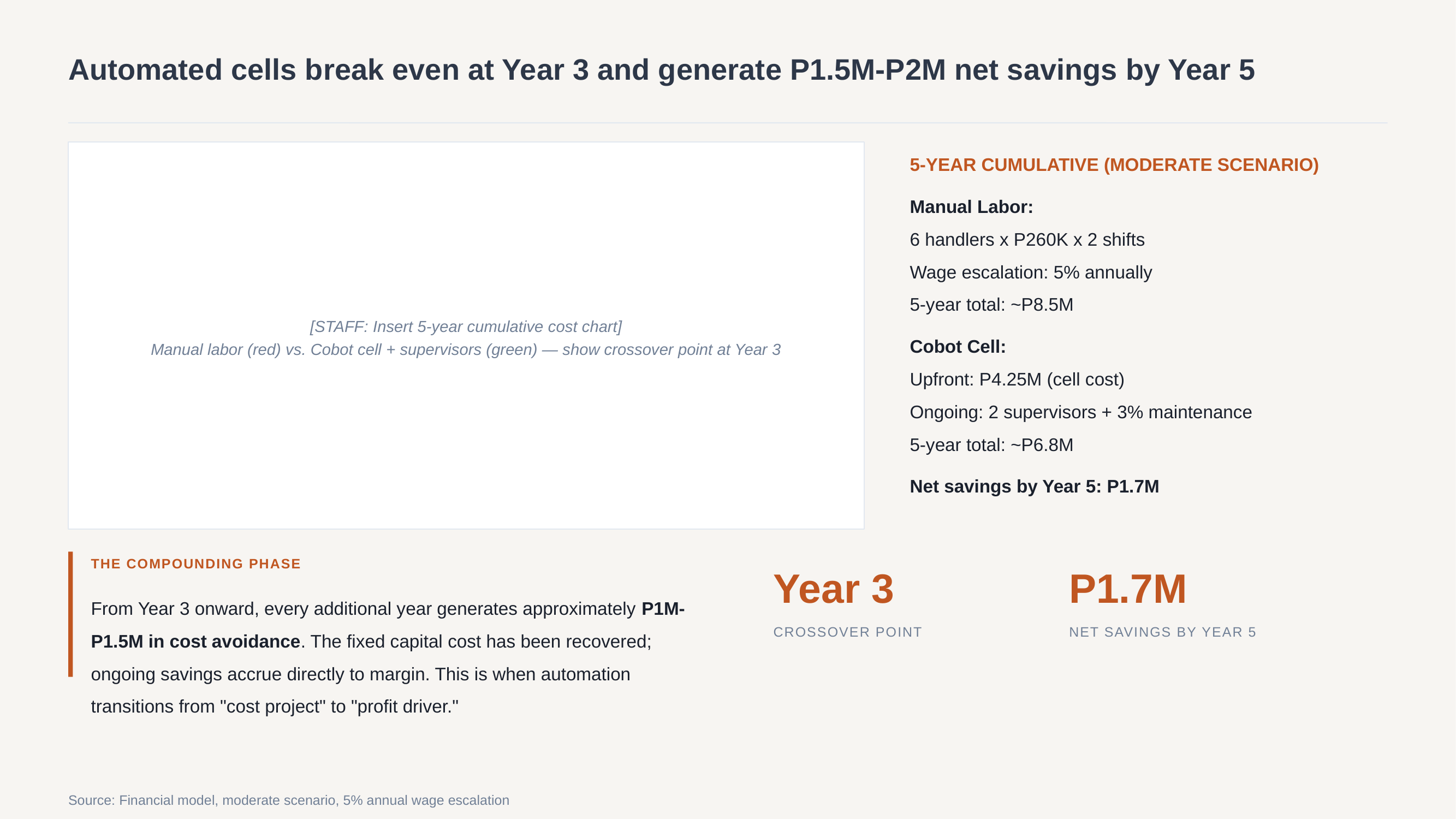

Automated cells break even at Year 3 and generate P1.5M-P2M net savings by Year 5

5-YEAR CUMULATIVE (MODERATE SCENARIO)
Manual Labor:
6 handlers x P260K x 2 shifts
Wage escalation: 5% annually
5-year total: ~P8.5M
Cobot Cell:
Upfront: P4.25M (cell cost)
Ongoing: 2 supervisors + 3% maintenance
5-year total: ~P6.8M
Net savings by Year 5: P1.7M
[STAFF: Insert 5-year cumulative cost chart]
Manual labor (red) vs. Cobot cell + supervisors (green) — show crossover point at Year 3

THE COMPOUNDING PHASE
Year 3
P1.7M
From Year 3 onward, every additional year generates approximately P1M-P1.5M in cost avoidance. The fixed capital cost has been recovered; ongoing savings accrue directly to margin. This is when automation transitions from "cost project" to "profit driver."
CROSSOVER POINT
NET SAVINGS BY YEAR 5
Source: Financial model, moderate scenario, 5% annual wage escalation